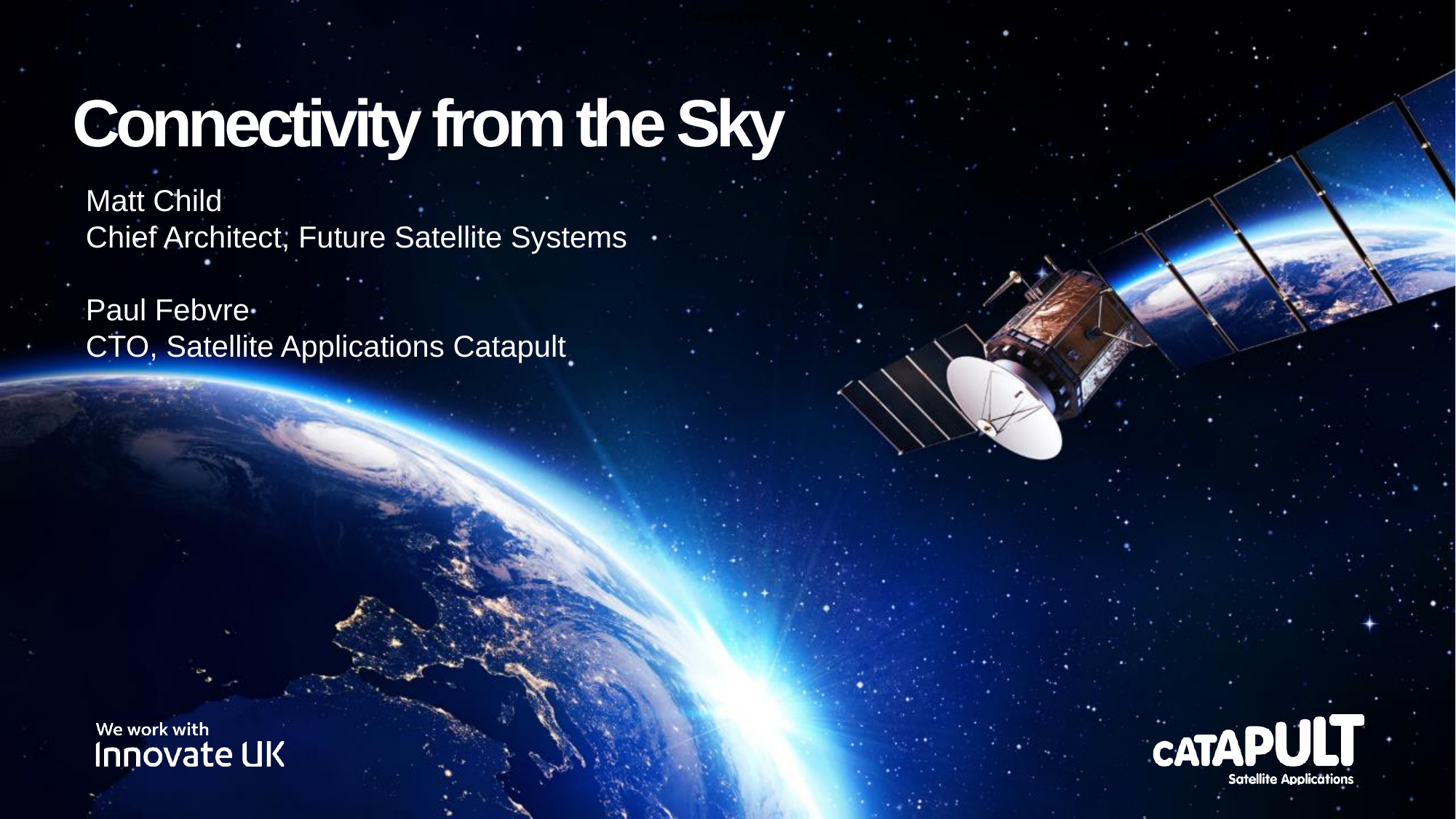

Connectivity from the Sky

Matt Child
Chief Architect, Future Satellite Systems

Paul Febvre
CTO, Satellite Applications Catapult